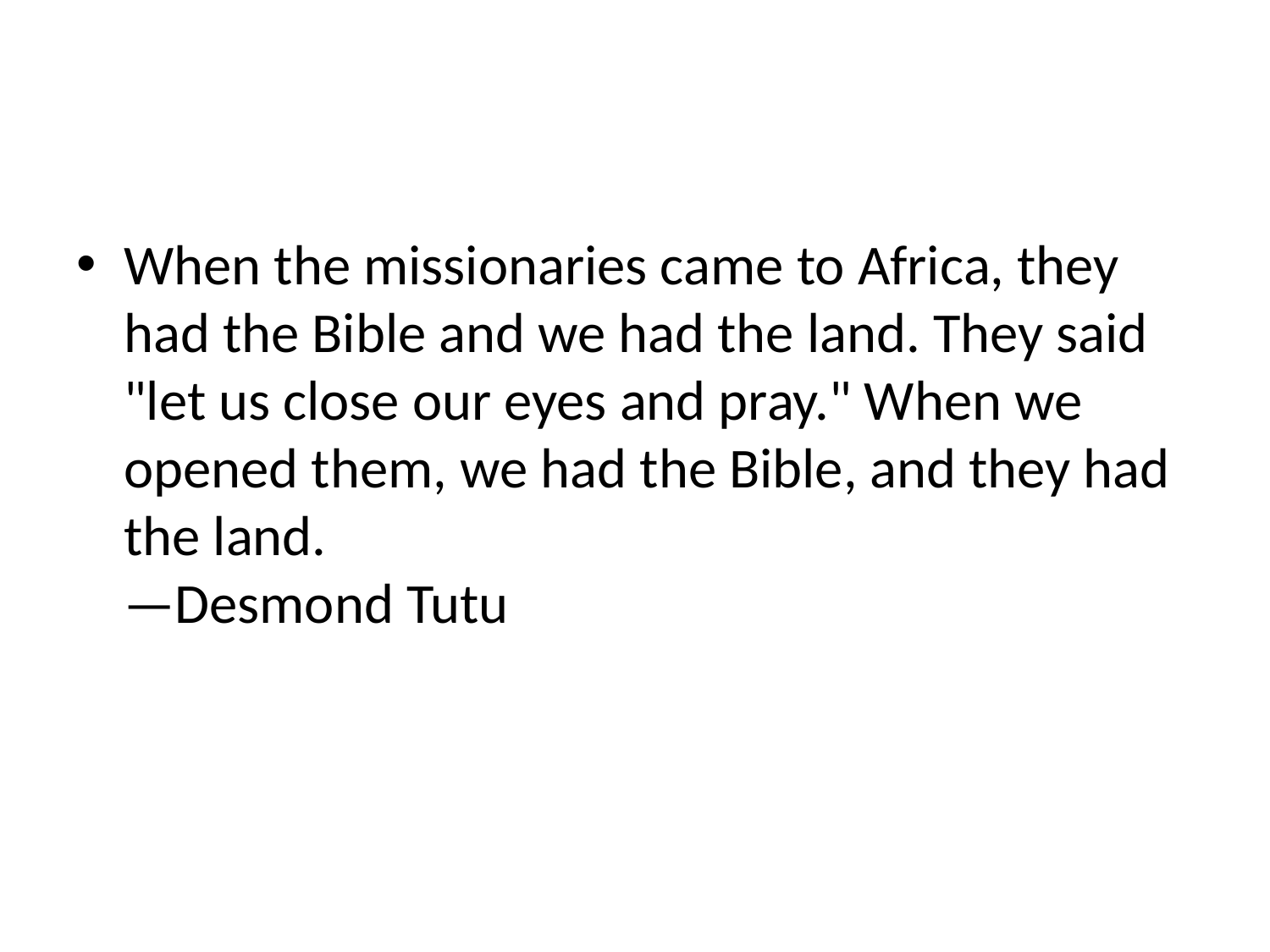

#
When the missionaries came to Africa, they had the Bible and we had the land. They said "let us close our eyes and pray." When we opened them, we had the Bible, and they had the land.
—Desmond Tutu